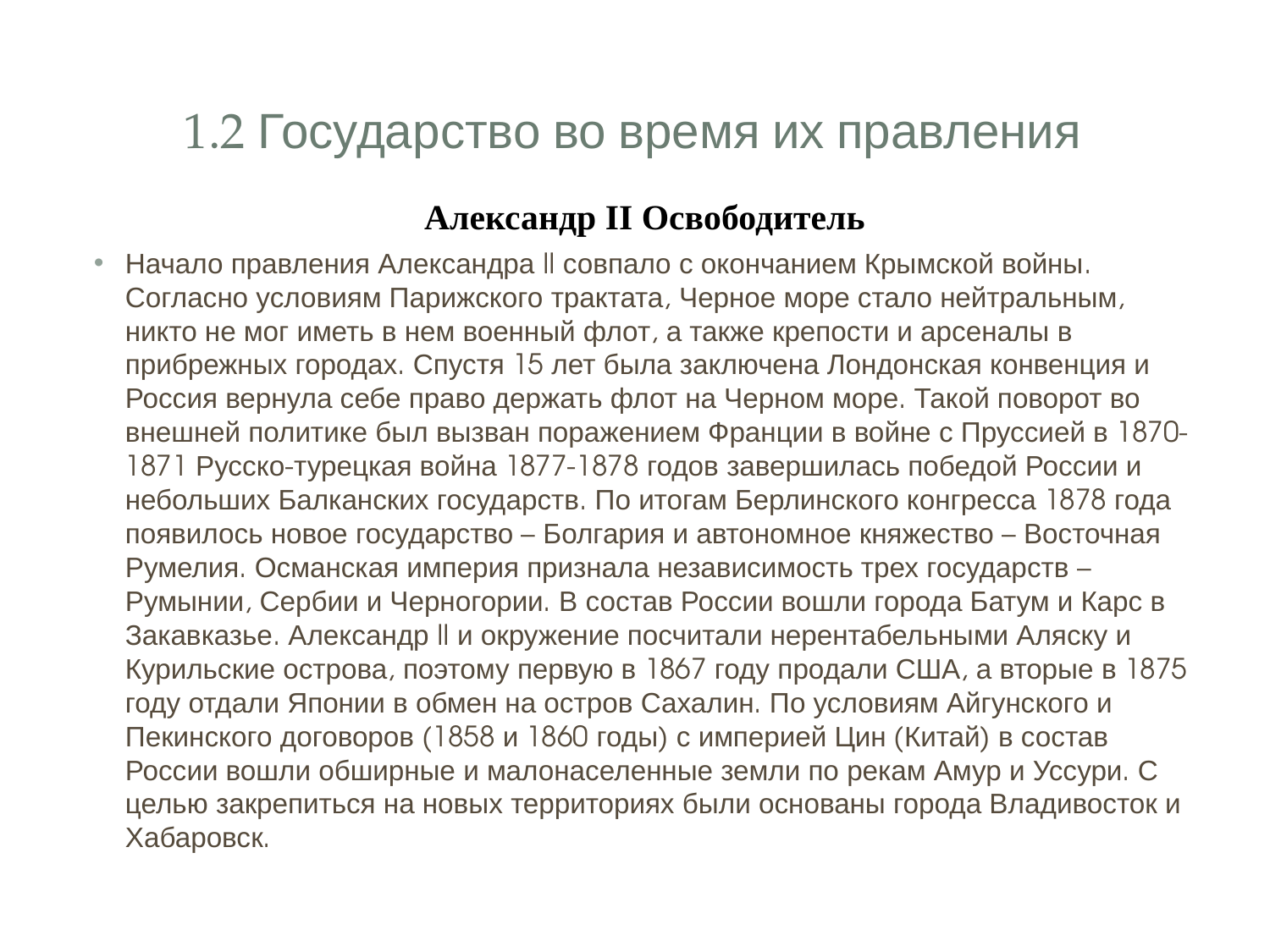

1.2 Государство во время их правления
Александр II Освободитель
Начало правления Александра II совпало с окончанием Крымской войны. Согласно условиям Парижского трактата, Черное море стало нейтральным, никто не мог иметь в нем военный флот, а также крепости и арсеналы в прибрежных городах. Спустя 15 лет была заключена Лондонская конвенция и Россия вернула себе право держать флот на Черном море. Такой поворот во внешней политике был вызван поражением Франции в войне с Пруссией в 1870-1871 Русско-турецкая война 1877-1878 годов завершилась победой России и небольших Балканских государств. По итогам Берлинского конгресса 1878 года появилось новое государство – Болгария и автономное княжество – Восточная Румелия. Османская империя признала независимость трех государств – Румынии, Сербии и Черногории. В состав России вошли города Батум и Карс в Закавказье. Александр II и окружение посчитали нерентабельными Аляску и Курильские острова, поэтому первую в 1867 году продали США, а вторые в 1875 году отдали Японии в обмен на остров Сахалин. По условиям Айгунского и Пекинского договоров (1858 и 1860 годы) с империей Цин (Китай) в состав России вошли обширные и малонаселенные земли по рекам Амур и Уссури. С целью закрепиться на новых территориях были основаны города Владивосток и Хабаровск.